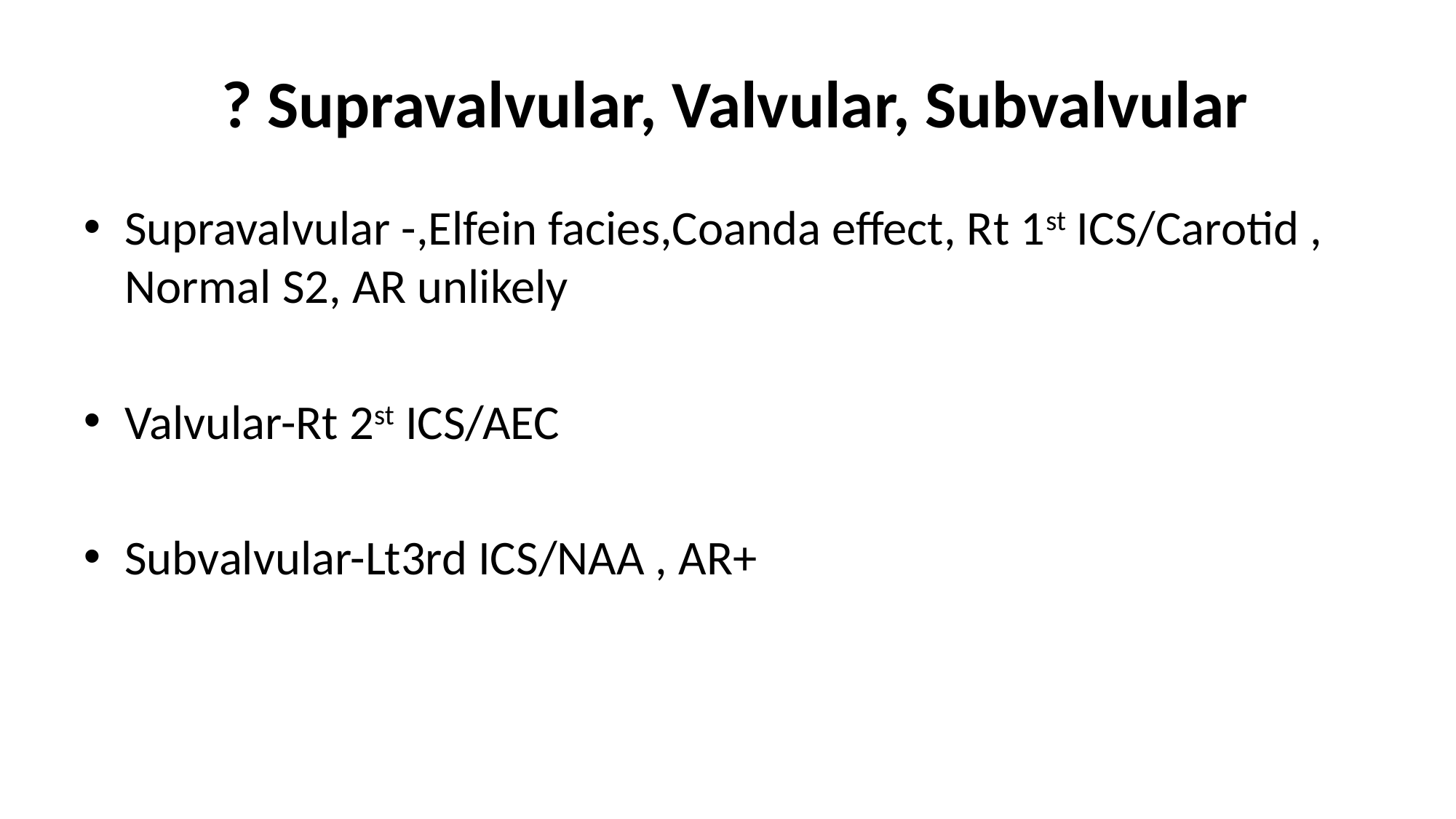

# ? Supravalvular, Valvular, Subvalvular
Supravalvular -,Elfein facies,Coanda effect, Rt 1st ICS/Carotid , Normal S2, AR unlikely

Valvular-Rt 2st ICS/AEC

Subvalvular-Lt3rd ICS/NAA , AR+